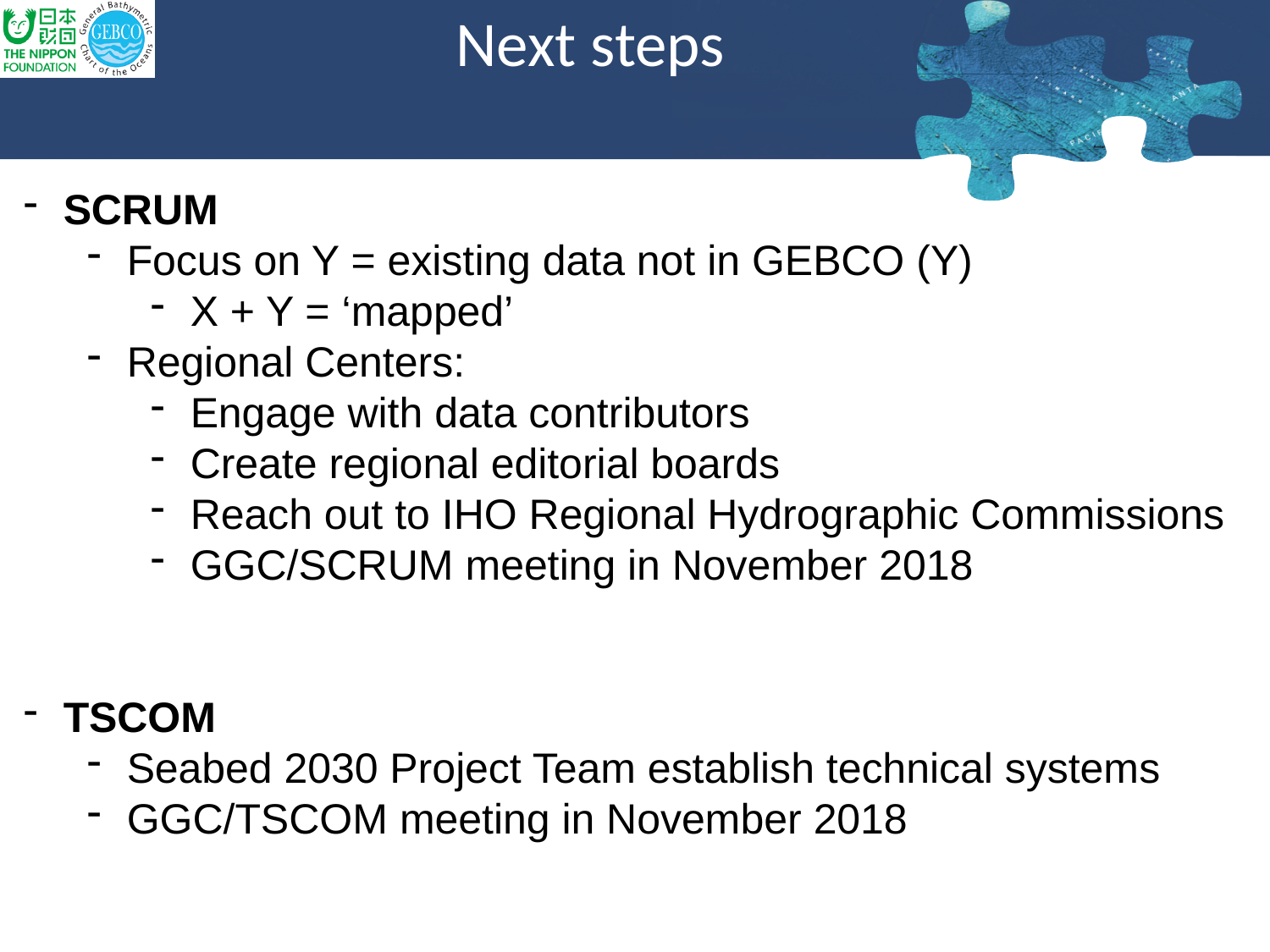

Next steps
SCRUM
Focus on Y = existing data not in GEBCO (Y)
X + Y = ‘mapped’
Regional Centers:
Engage with data contributors
Create regional editorial boards
Reach out to IHO Regional Hydrographic Commissions
GGC/SCRUM meeting in November 2018

TSCOM
Seabed 2030 Project Team establish technical systems
GGC/TSCOM meeting in November 2018